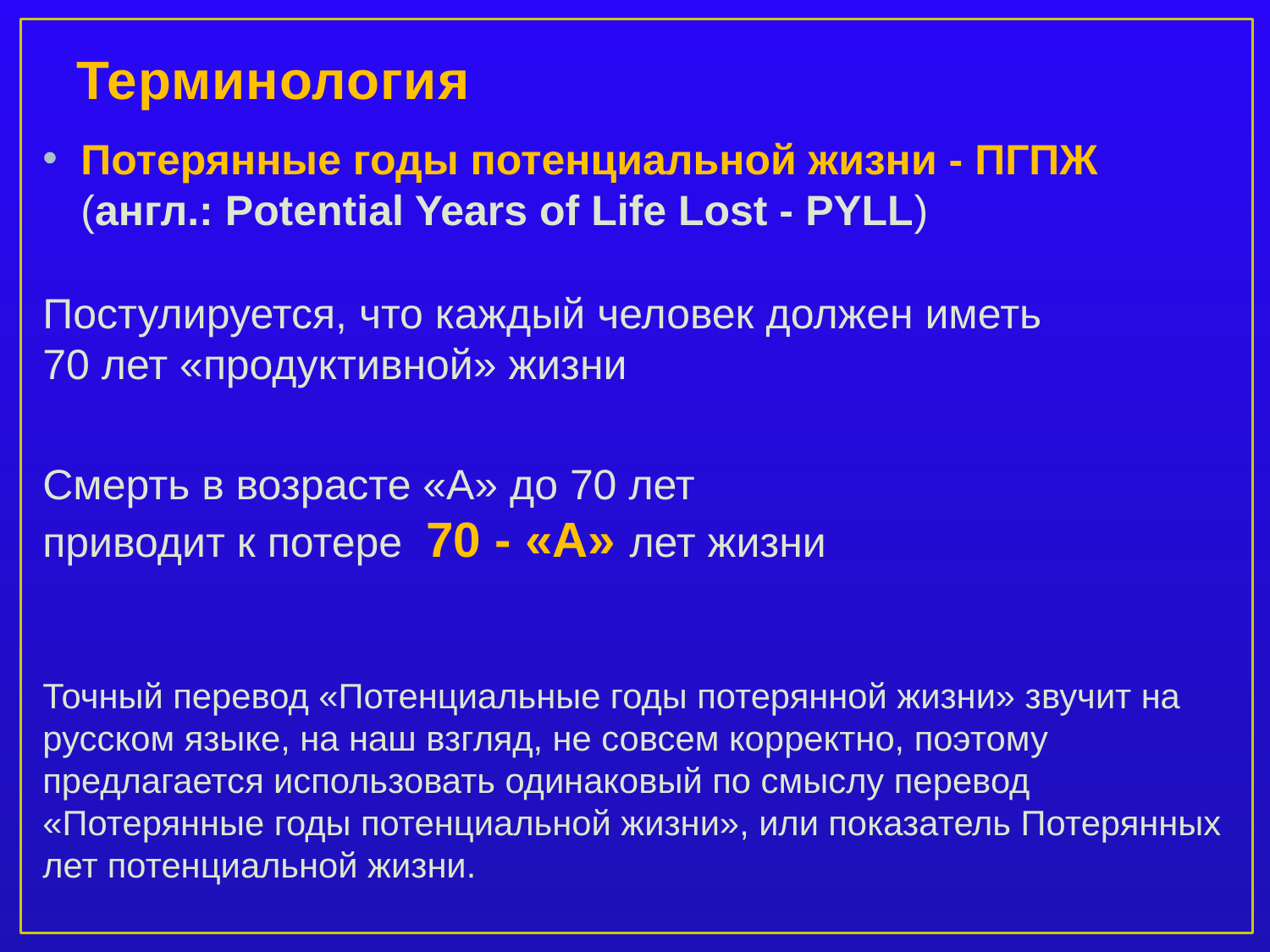

# Терминология
Потерянные годы потенциальной жизни - ПГПЖ
(англ.: Potential Years of Life Lost - PYLL)

Постулируется, что каждый человек должен иметь
70 лет «продуктивной» жизни

Смерть в возрасте «А» до 70 лет
приводит к потере  70 - «А» лет жизни

Точный перевод «Потенциальные годы потерянной жизни» звучит на русском языке, на наш взгляд, не совсем корректно, поэтому предлагается использовать одинаковый по смыслу перевод «Потерянные годы потенциальной жизни», или показатель Потерянных лет потенциальной жизни.